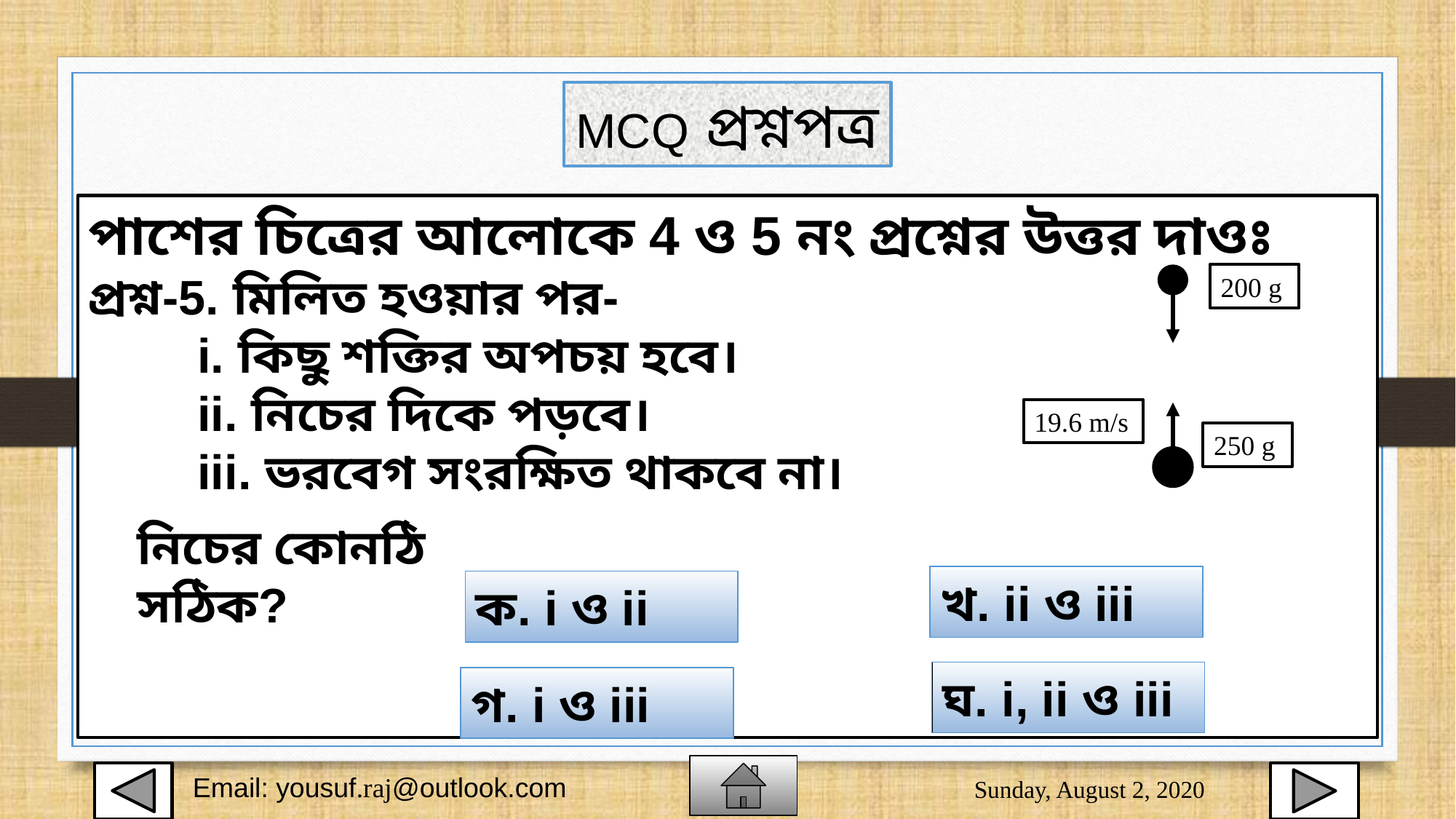

MCQ প্রশ্নপত্র
পাশের চিত্রের আলোকে 4 ও 5 নং প্রশ্নের উত্তর দাওঃ
প্রশ্ন-5. মিলিত হওয়ার পর-
	i. কিছু শক্তির অপচয় হবে।
	ii. নিচের দিকে পড়বে।
	iii. ভরবেগ সংরক্ষিত থাকবে না।

200 g

19.6 m/s
250 g

নিচের কোনঠি সঠিক?
খ. ii ও iii
ক. i ও ii
ঘ. i, ii ও iii
গ. i ও iii
Sunday, August 2, 2020